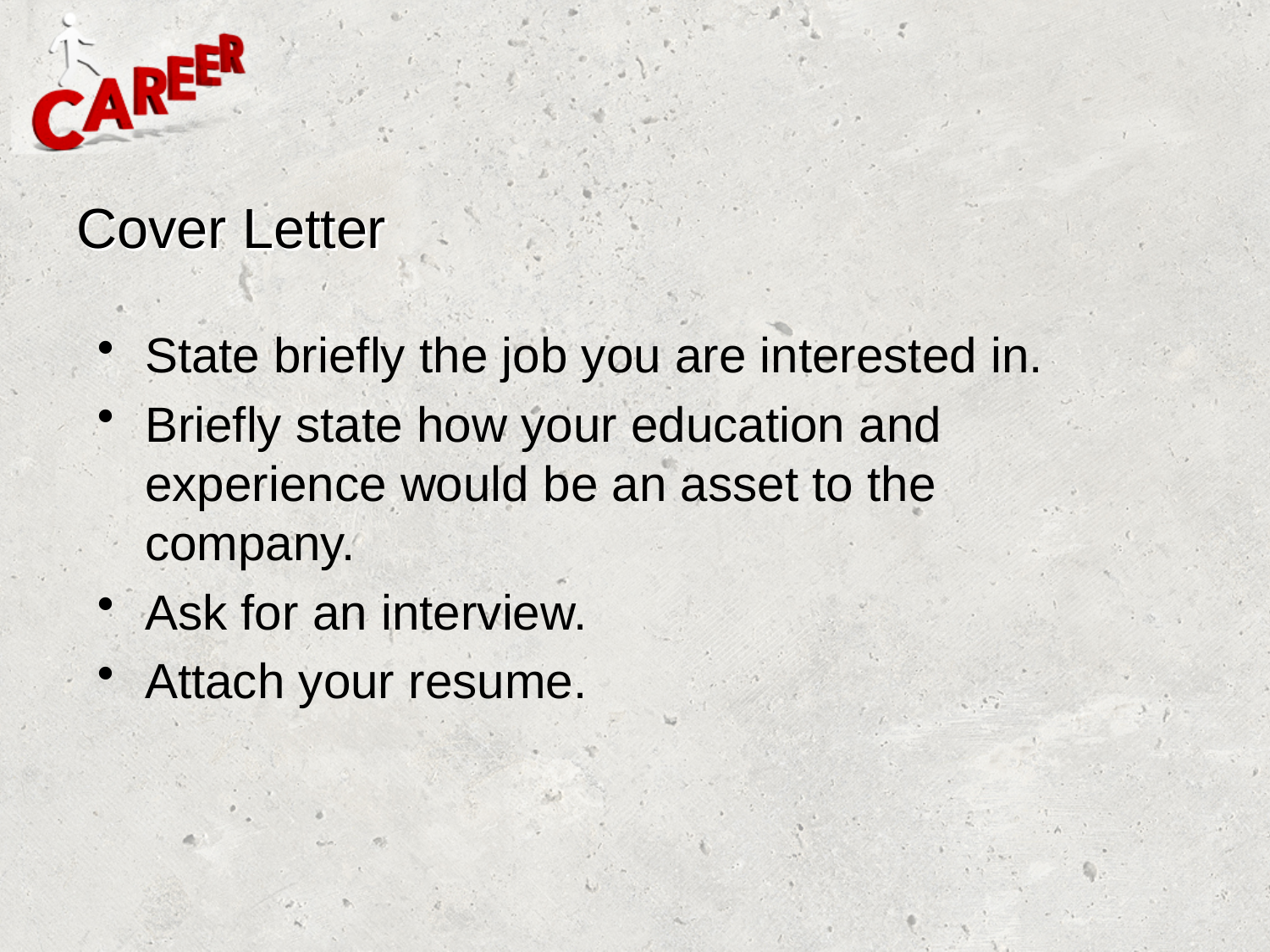

# Cover Letter
State briefly the job you are interested in.
Briefly state how your education and experience would be an asset to the company.
Ask for an interview.
Attach your resume.